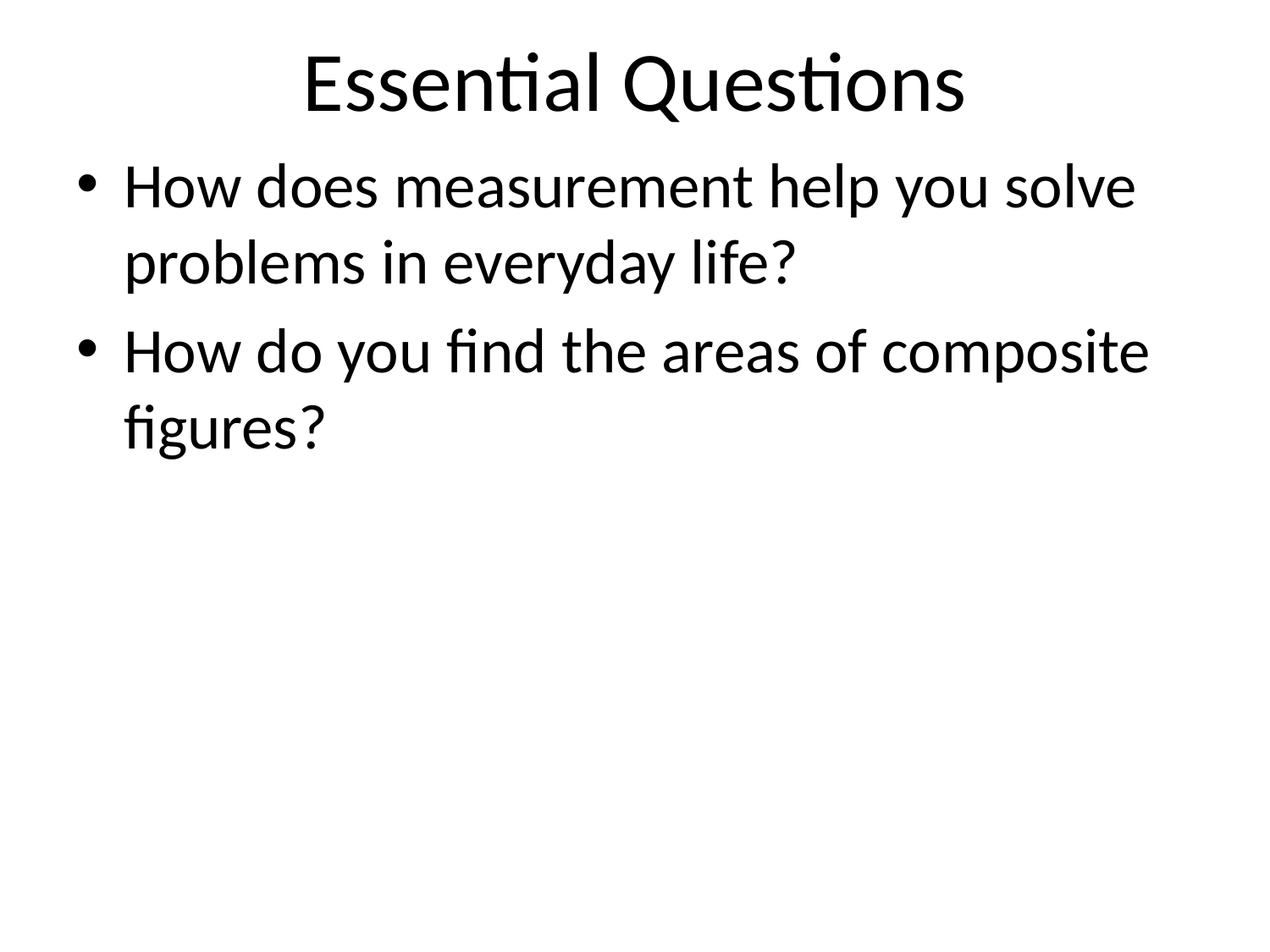

# Essential Questions
How does measurement help you solve problems in everyday life?
How do you find the areas of composite figures?